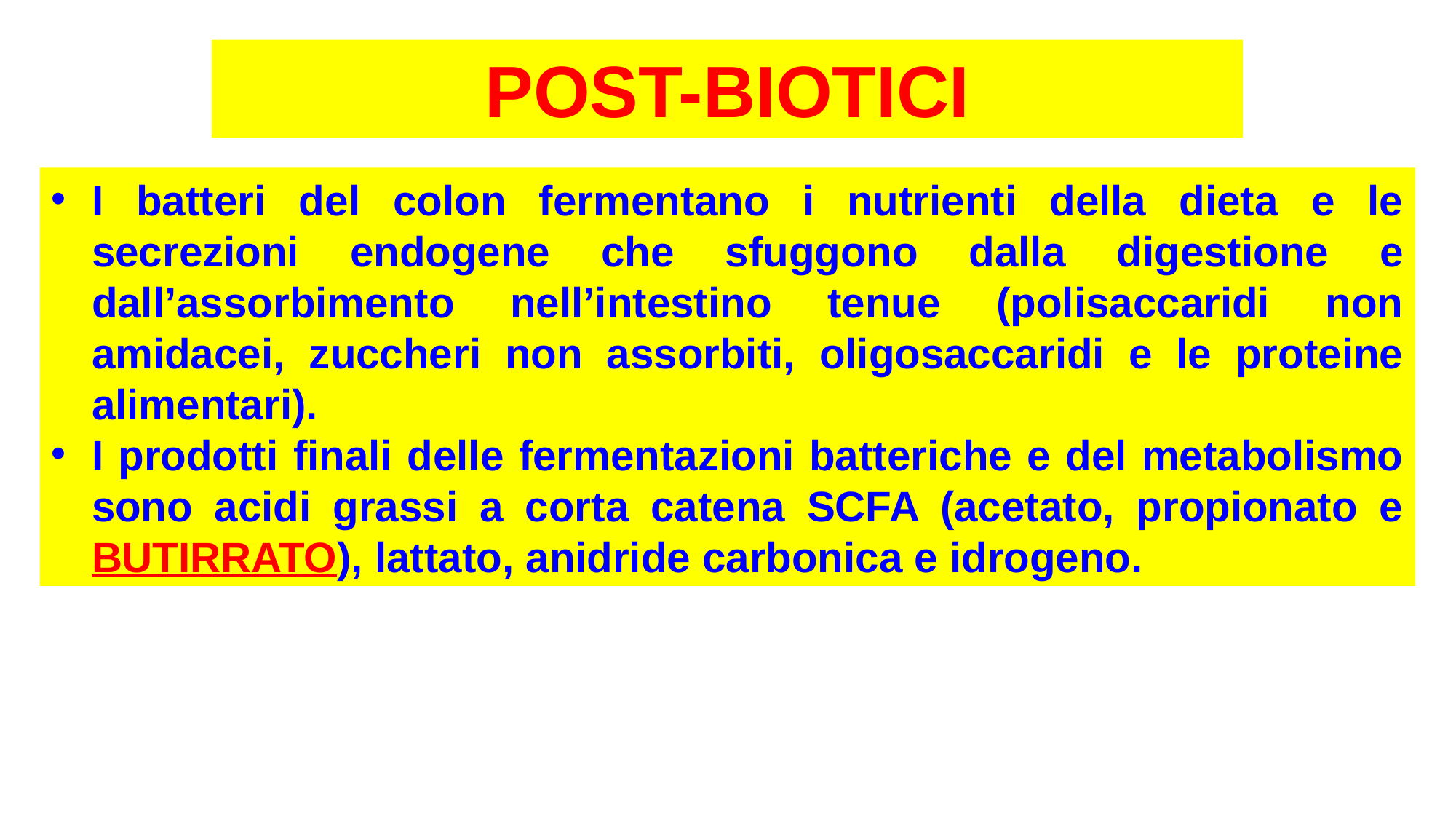

POST-BIOTICI
I batteri del colon fermentano i nutrienti della dieta e le secrezioni endogene che sfuggono dalla digestione e dall’assorbimento nell’intestino tenue (polisaccaridi non amidacei, zuccheri non assorbiti, oligosaccaridi e le proteine alimentari).
I prodotti finali delle fermentazioni batteriche e del metabolismo sono acidi grassi a corta catena SCFA (acetato, propionato e BUTIRRATO), lattato, anidride carbonica e idrogeno.